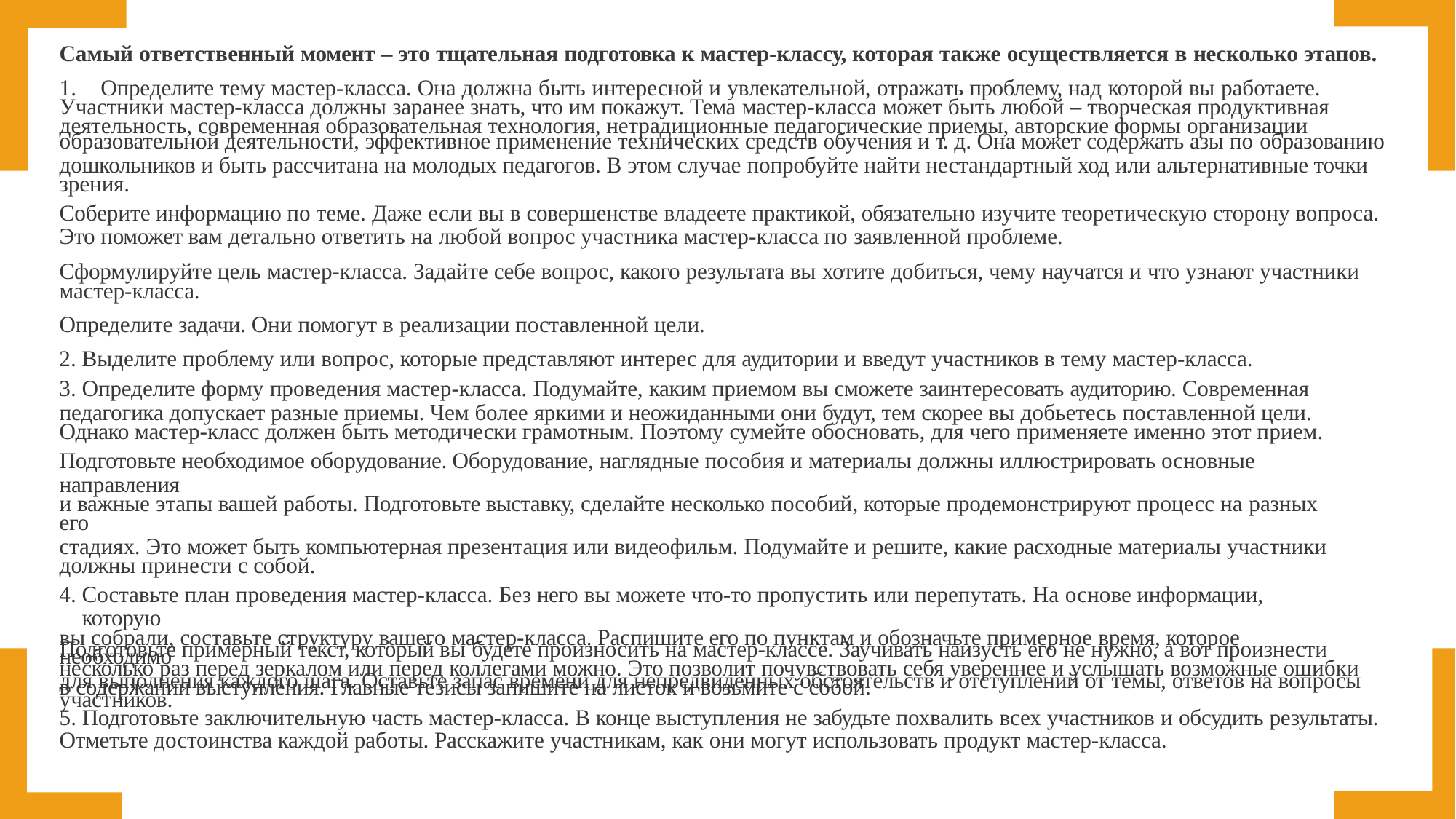

Самый ответственный момент – это тщательная подготовка к мастер-классу, которая также осуществляется в несколько этапов.
1.	Определите тему мастер-класса. Она должна быть интересной и увлекательной, отражать проблему, над которой вы работаете.
Участники мастер-класса должны заранее знать, что им покажут. Тема мастер-класса может быть любой – творческая продуктивная
деятельность, современная образовательная технология, нетрадиционные педагогические приемы, авторские формы организации
образовательной деятельности, эффективное применение технических средств обучения и т. д. Она может содержать азы по образованию
дошкольников и быть рассчитана на молодых педагогов. В этом случае попробуйте найти нестандартный ход или альтернативные точки  зрения.
Соберите информацию по теме. Даже если вы в совершенстве владеете практикой, обязательно изучите теоретическую сторону вопроса.
Это поможет вам детально ответить на любой вопрос участника мастер-класса по заявленной проблеме.
Сформулируйте цель мастер-класса. Задайте себе вопрос, какого результата вы хотите добиться, чему научатся и что узнают участники  мастер-класса.
Определите задачи. Они помогут в реализации поставленной цели.
Выделите проблему или вопрос, которые представляют интерес для аудитории и введут участников в тему мастер-класса.
Определите форму проведения мастер-класса. Подумайте, каким приемом вы сможете заинтересовать аудиторию. Современная
педагогика допускает разные приемы. Чем более яркими и неожиданными они будут, тем скорее вы добьетесь поставленной цели.  Однако мастер-класс должен быть методически грамотным. Поэтому сумейте обосновать, для чего применяете именно этот прием.
Подготовьте необходимое оборудование. Оборудование, наглядные пособия и материалы должны иллюстрировать основные направления
и важные этапы вашей работы. Подготовьте выставку, сделайте несколько пособий, которые продемонстрируют процесс на разных его
стадиях. Это может быть компьютерная презентация или видеофильм. Подумайте и решите, какие расходные материалы участники  должны принести с собой.
Составьте план проведения мастер-класса. Без него вы можете что-то пропустить или перепутать. На основе информации, которую
вы собрали, составьте структуру вашего мастер-класса. Распишите его по пунктам и обозначьте примерное время, которое необходимо
для выполнения каждого шага. Оставьте запас времени для непредвиденных обстоятельств и отступлений от темы, ответов на вопросы  участников.
Подготовьте примерный текст, который вы будете произносить на мастер-классе. Заучивать наизусть его не нужно, а вот произнести
несколько раз перед зеркалом или перед коллегами можно. Это позволит почувствовать себя увереннее и услышать возможные ошибки
в содержании выступления. Главные тезисы запишите на листок и возьмите с собой.
5. Подготовьте заключительную часть мастер-класса. В конце выступления не забудьте похвалить всех участников и обсудить результаты.
Отметьте достоинства каждой работы. Расскажите участникам, как они могут использовать продукт мастер-класса.